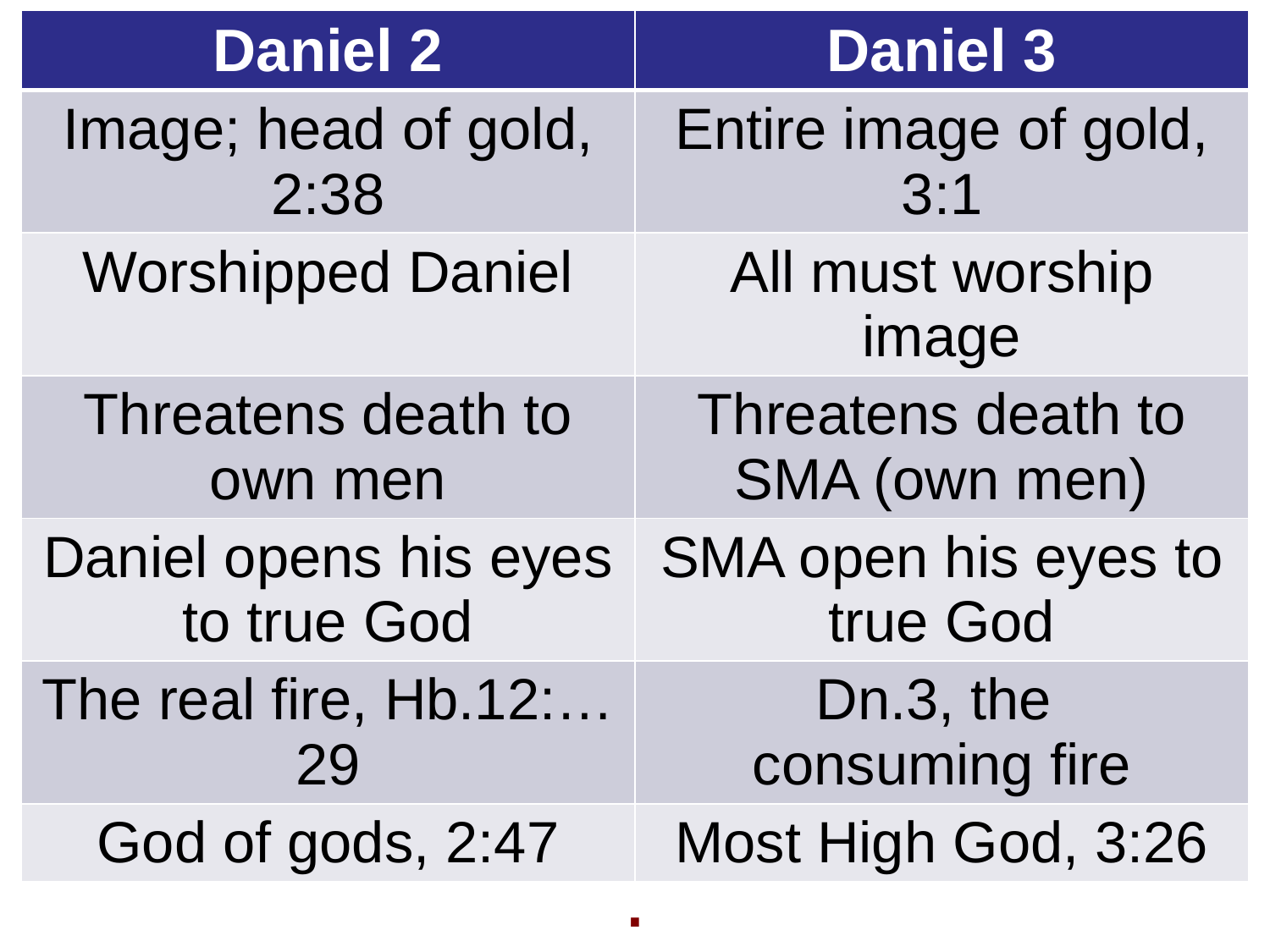

| Daniel 2 | Daniel 3 |
| --- | --- |
| Image; head of gold, 2:38 | Entire image of gold, 3:1 |
| Worshipped Daniel | All must worship image |
| Threatens death to own men | Threatens death to SMA (own men) |
| Daniel opens his eyes to true God | SMA open his eyes to true God |
| The real fire, Hb.12:…29 | Dn.3, the consuming fire |
| God of gods, 2:47 | Most High God, 3:26 |
#

.